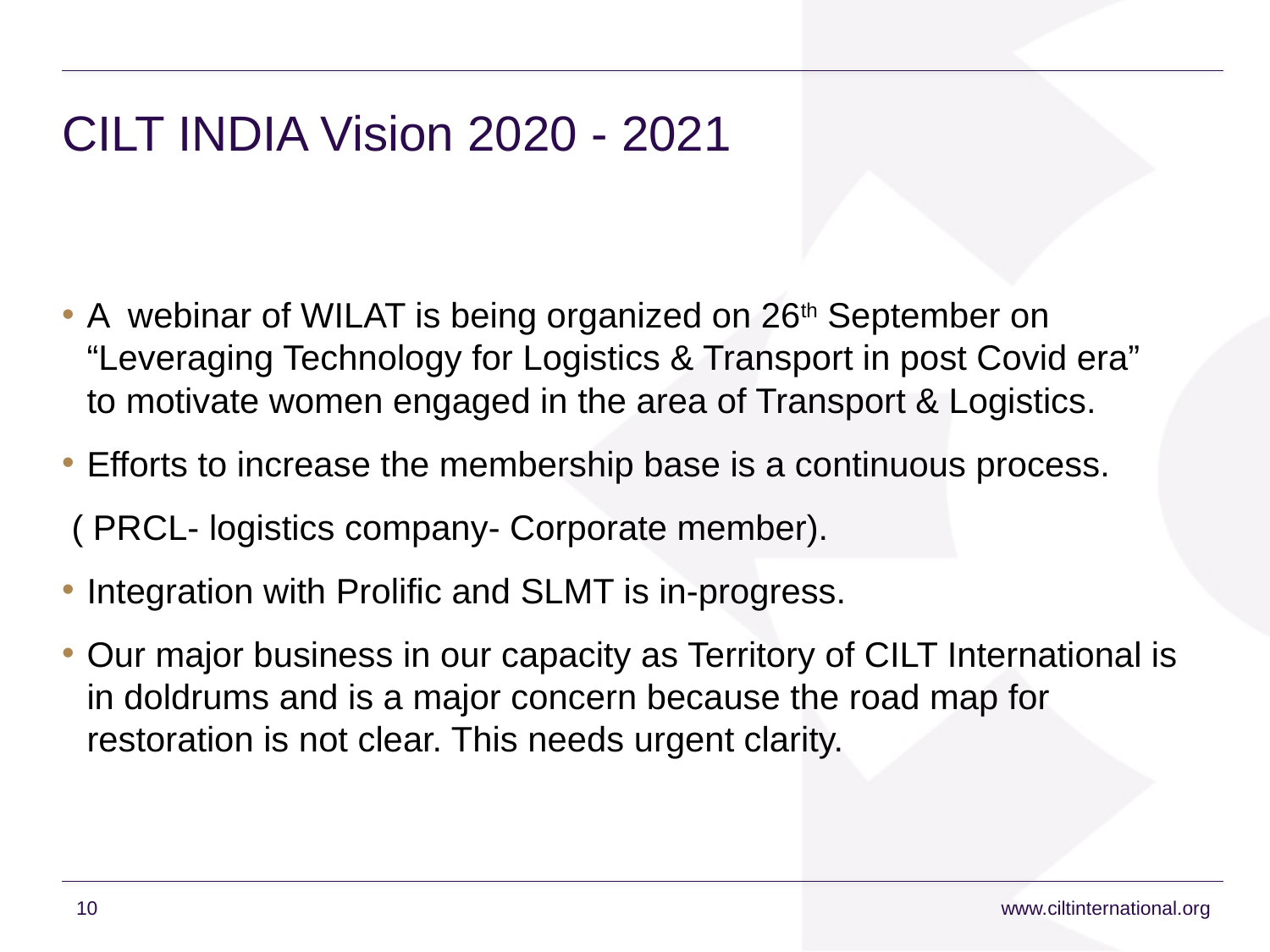

# CILT INDIA Vision 2020 - 2021
A  webinar of WILAT is being organized on 26th September on “Leveraging Technology for Logistics & Transport in post Covid era” to motivate women engaged in the area of Transport & Logistics.
Efforts to increase the membership base is a continuous process.
 ( PRCL- logistics company- Corporate member).
Integration with Prolific and SLMT is in-progress.
Our major business in our capacity as Territory of CILT International is in doldrums and is a major concern because the road map for restoration is not clear. This needs urgent clarity.
10
www.ciltinternational.org